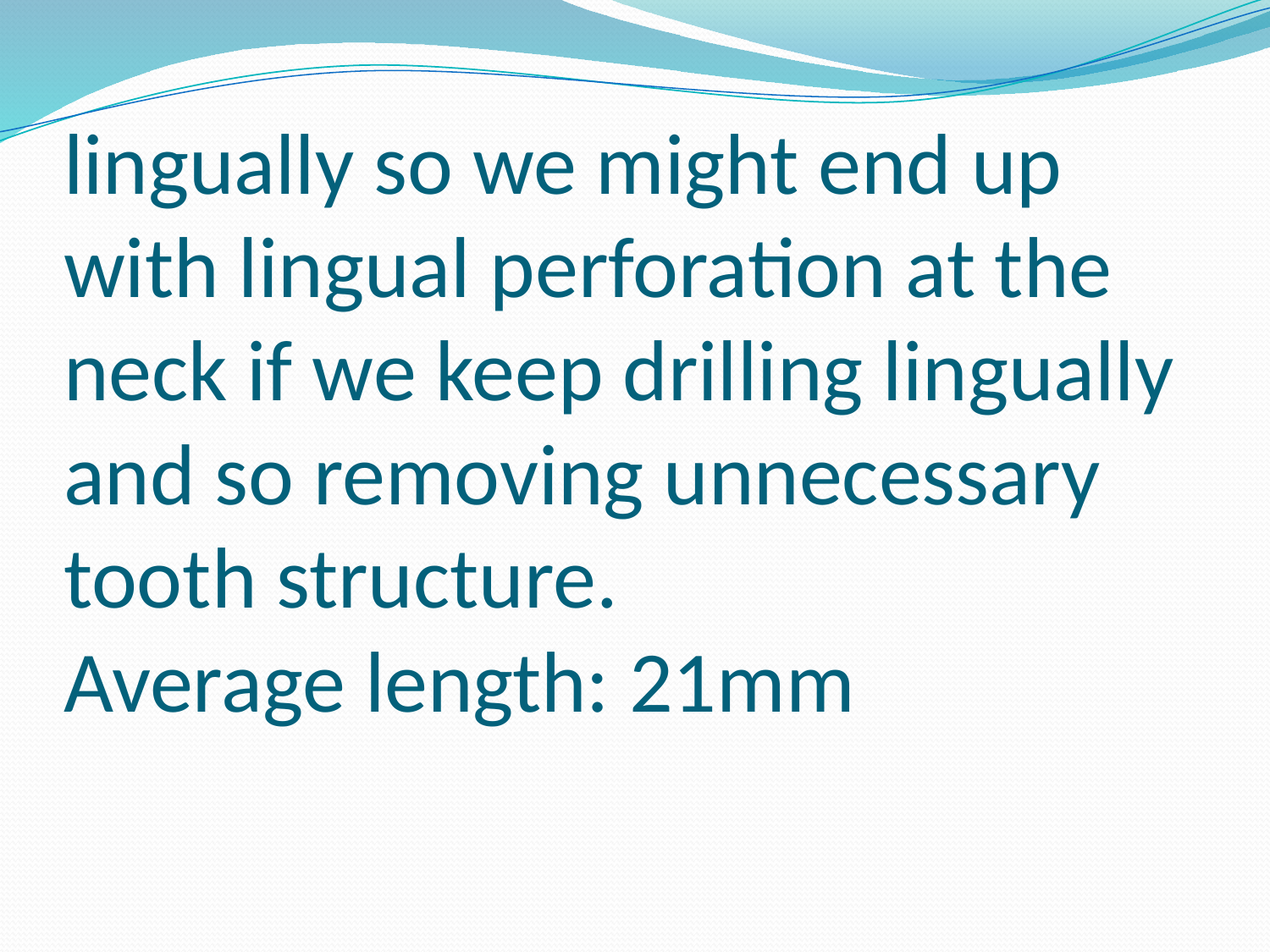

# lingually so we might end up with lingual perforation at the neck if we keep drilling lingually and so removing unnecessary tooth structure. Average length: 21mm